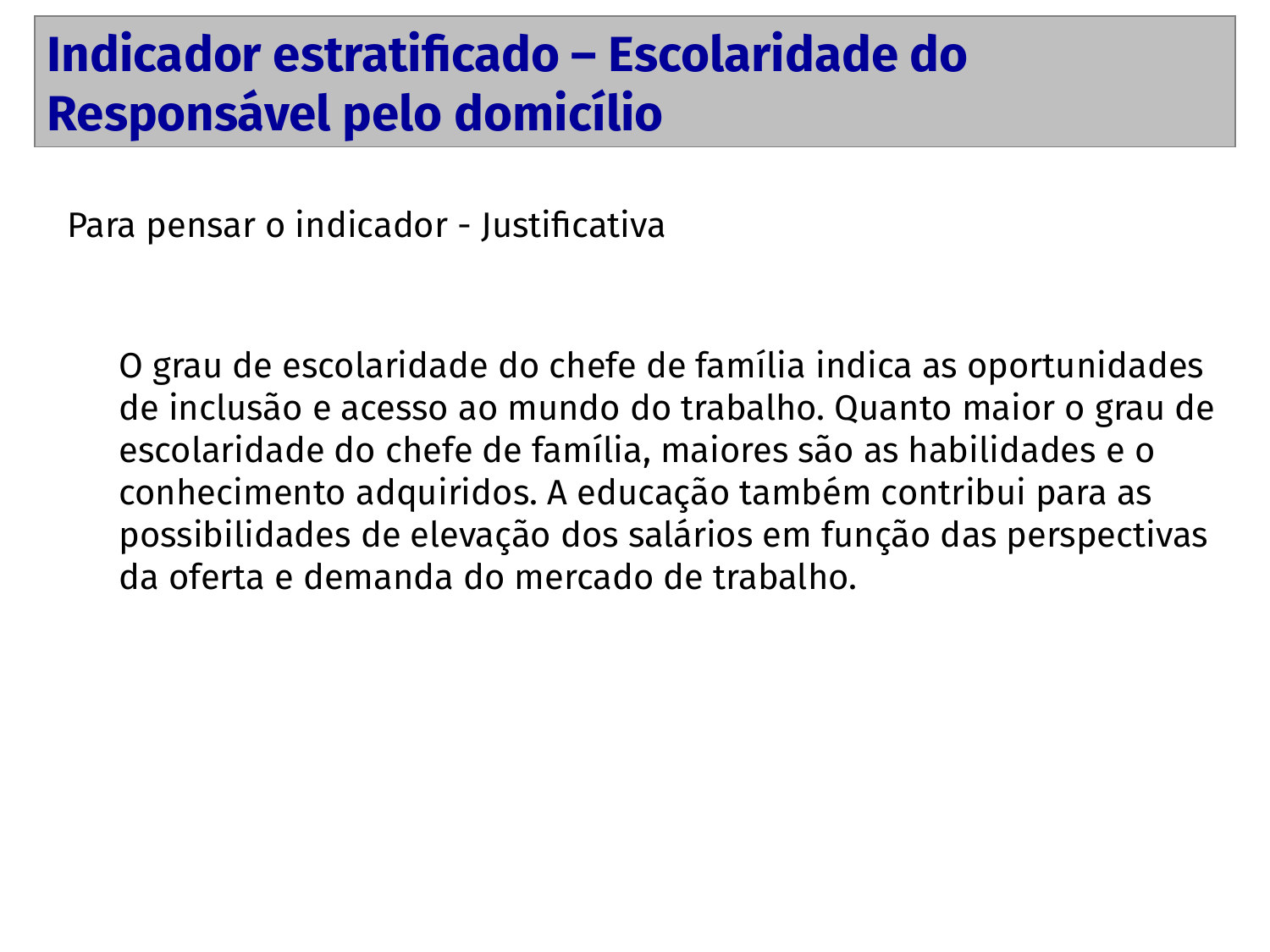

Indicador estratificado – Escolaridade do Responsável pelo domicílio
Para pensar o indicador - Justificativa
O grau de escolaridade do chefe de família indica as oportunidades de inclusão e acesso ao mundo do trabalho. Quanto maior o grau de escolaridade do chefe de família, maiores são as habilidades e o conhecimento adquiridos. A educação também contribui para as possibilidades de elevação dos salários em função das perspectivas da oferta e demanda do mercado de trabalho.